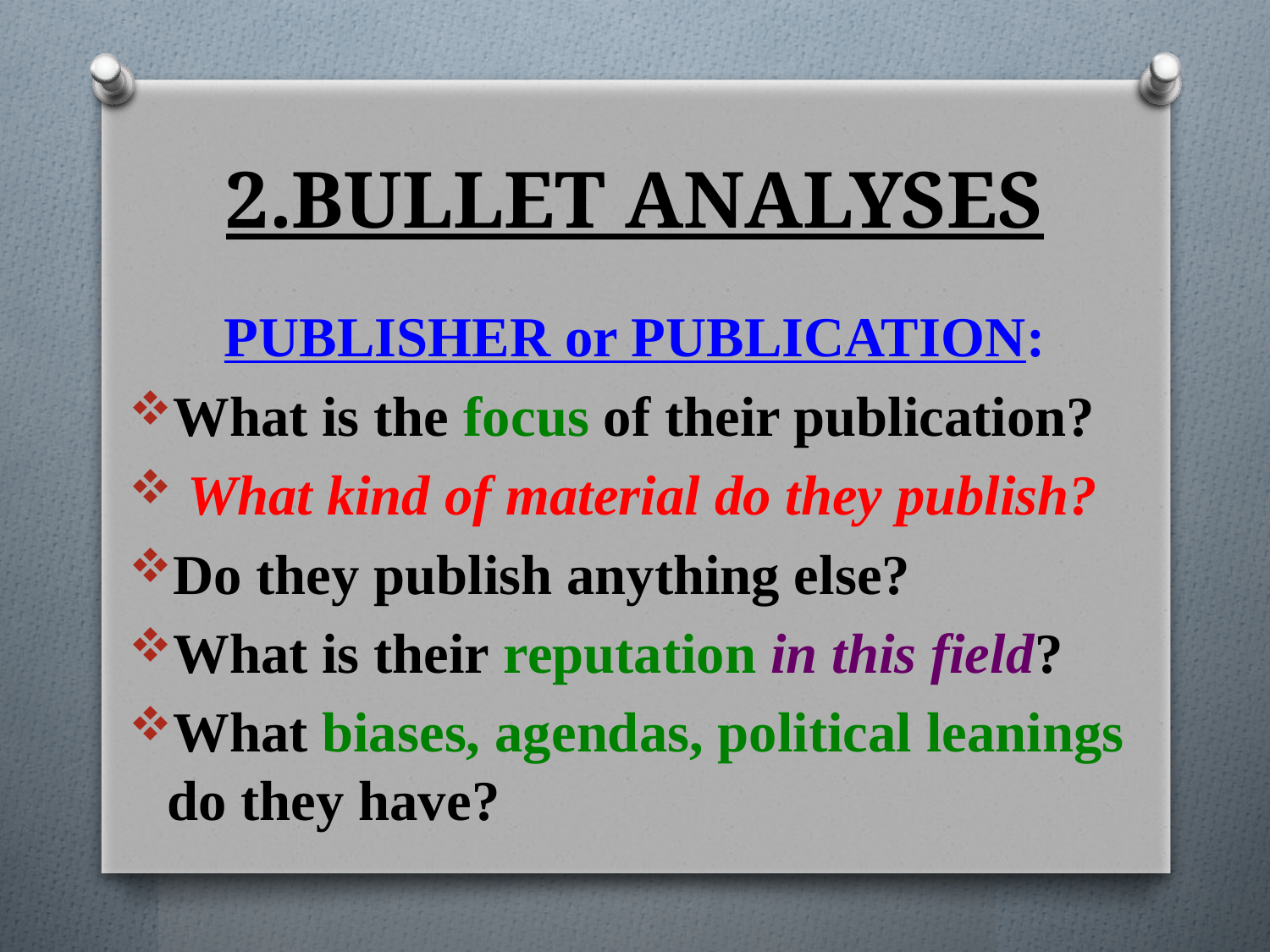

# 2.BULLET ANALYSES
PUBLISHER or PUBLICATION:
What is the focus of their publication?
 What kind of material do they publish?
Do they publish anything else?
What is their reputation in this field?
What biases, agendas, political leanings do they have?